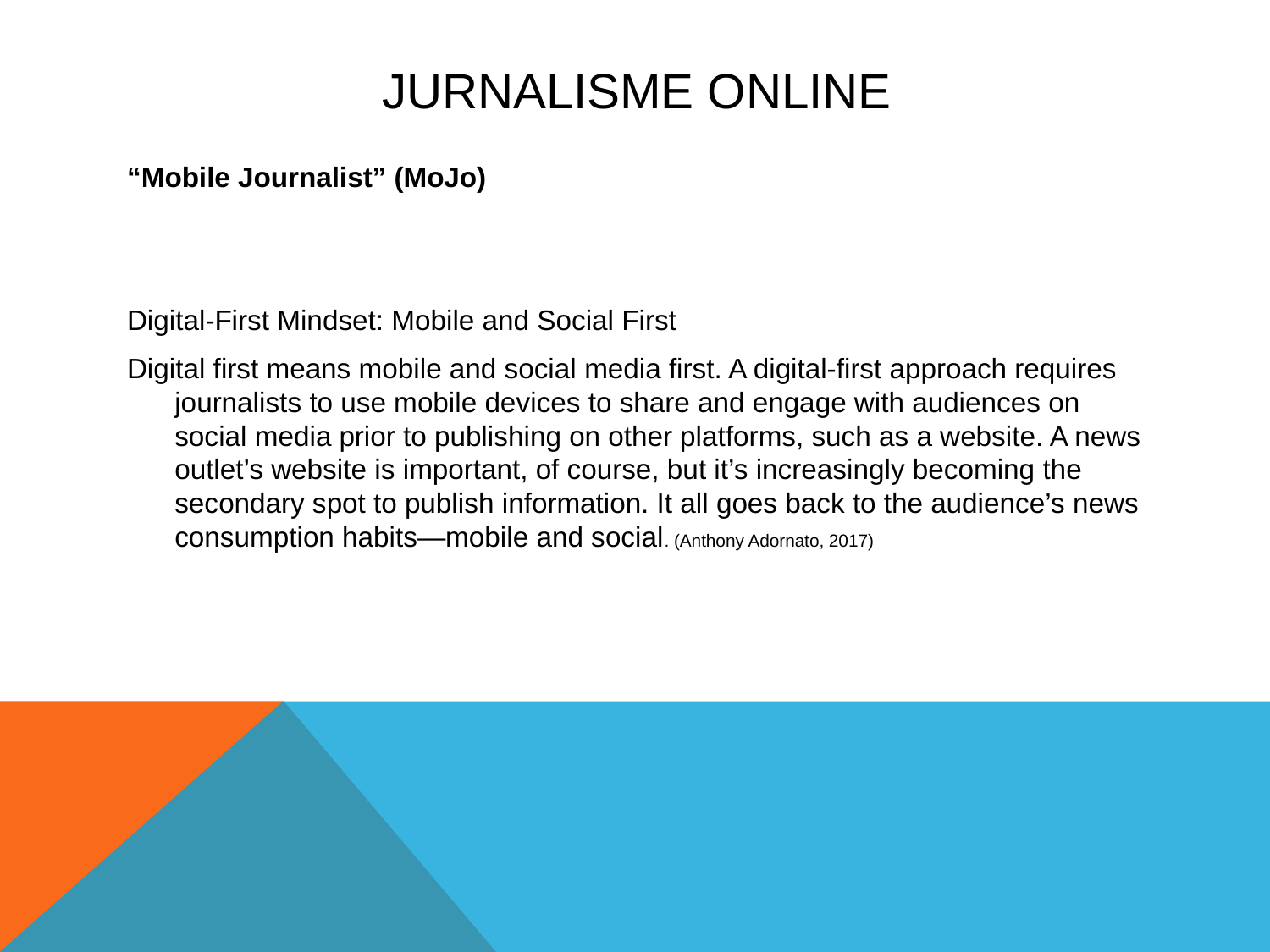

# Jurnalisme online
“Mobile Journalist” (MoJo)

Digital-First Mindset: Mobile and Social First
Digital first means mobile and social media first. A digital-first approach requires journalists to use mobile devices to share and engage with audiences on social media prior to publishing on other platforms, such as a website. A news outlet’s website is important, of course, but it’s increasingly becoming the secondary spot to publish information. It all goes back to the audience’s news consumption habits—mobile and social. (Anthony Adornato, 2017)